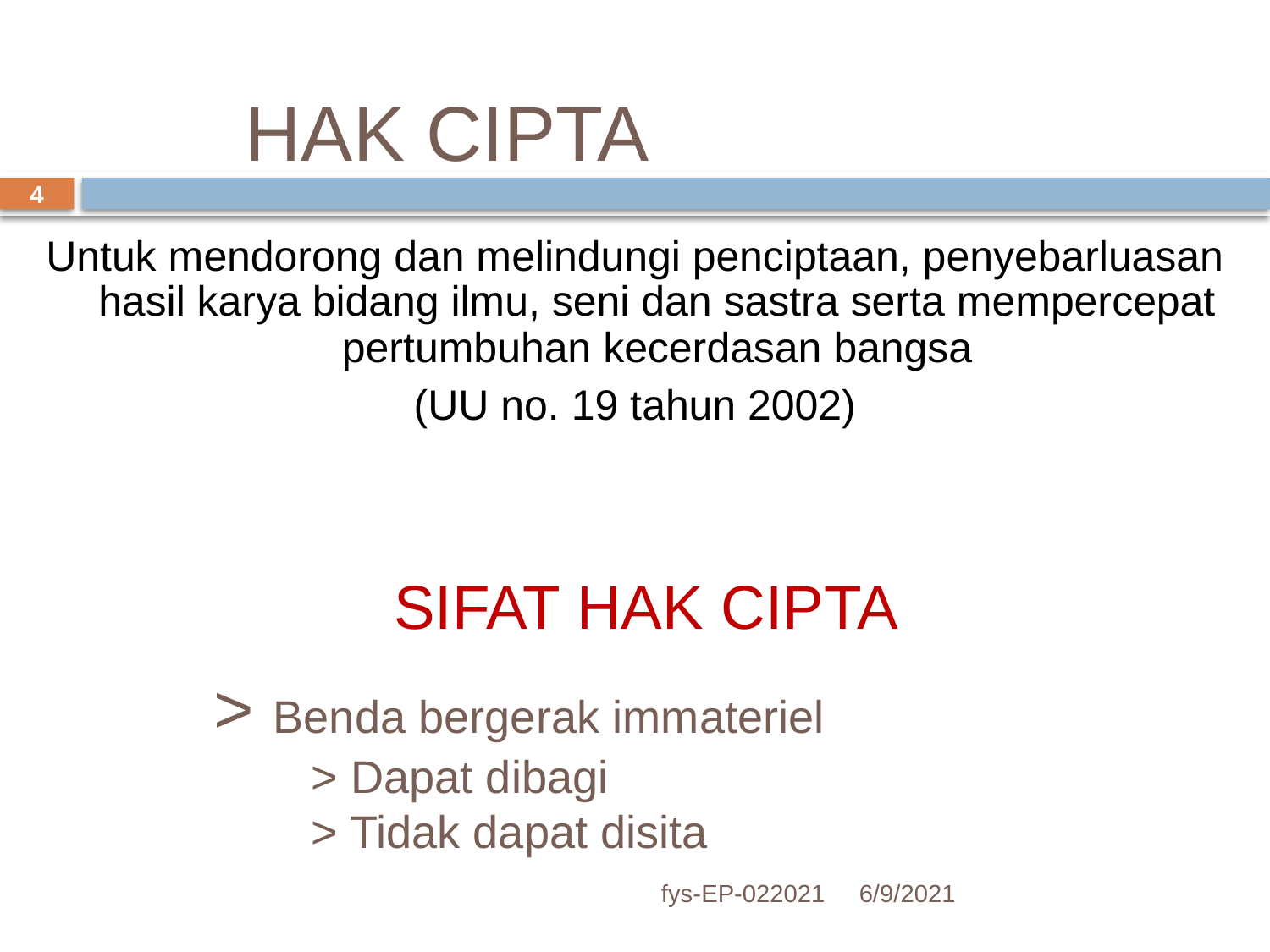

# HAK CIPTA
4
Untuk mendorong dan melindungi penciptaan, penyebarluasan hasil karya bidang ilmu, seni dan sastra serta mempercepat pertumbuhan kecerdasan bangsa
(UU no. 19 tahun 2002)
SIFAT HAK CIPTA
 > Benda bergerak immateriel
> Dapat dibagi
> Tidak dapat disita
fys-EP-022021
6/9/2021